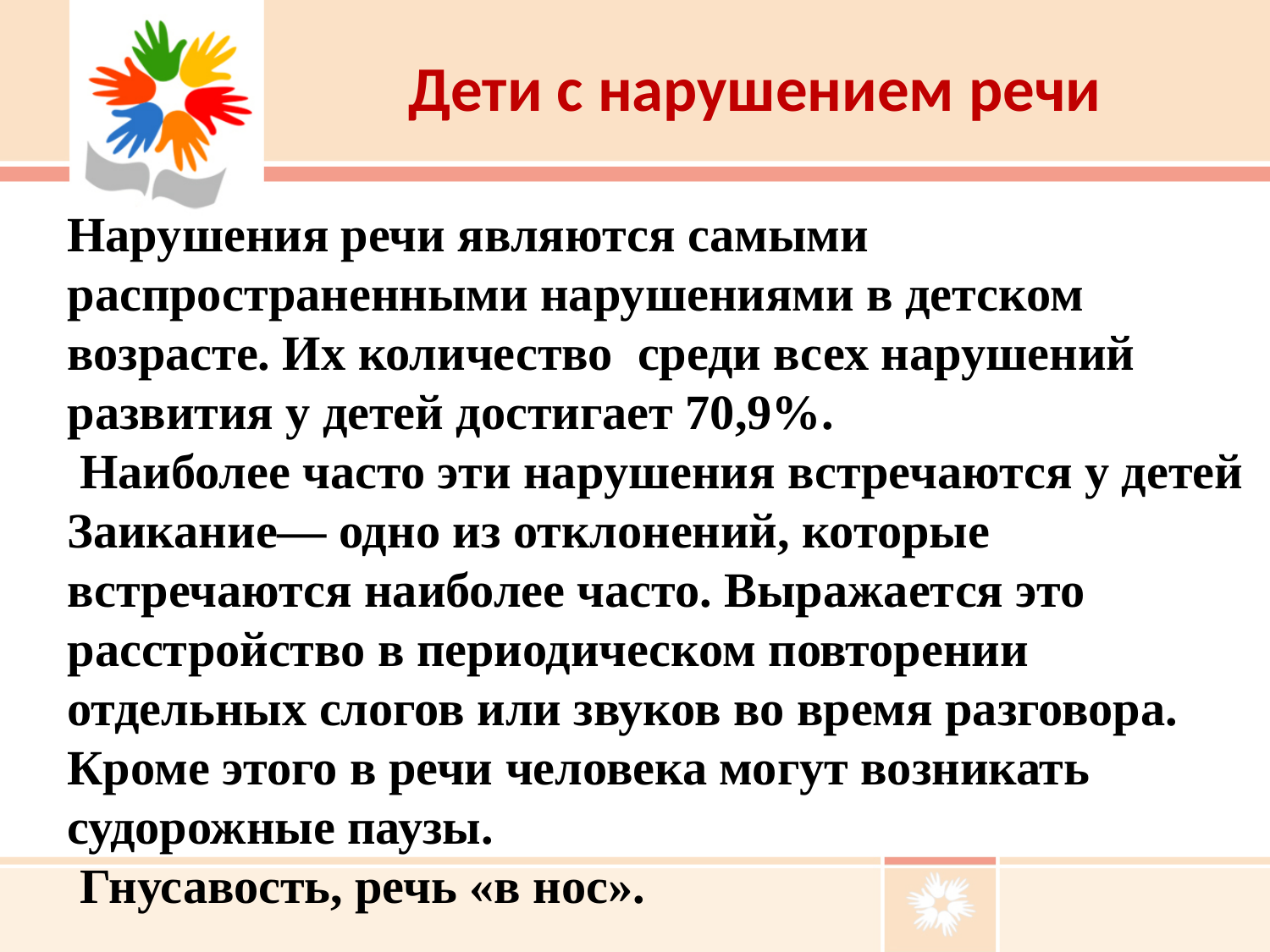

# Дети с нарушением речи
Нарушения речи являются самыми распространенными нарушениями в детском возрасте. Их количество  среди всех нарушений  развития у детей достигает 70,9%.
 Наиболее часто эти нарушения встречаются у детей
Заикание— одно из отклонений, которые встречаются наиболее часто. Выражается это расстройство в периодическом повторении отдельных слогов или звуков во время разговора.
Кроме этого в речи человека могут возникать судорожные паузы.
 Гнусавость, речь «в нос».